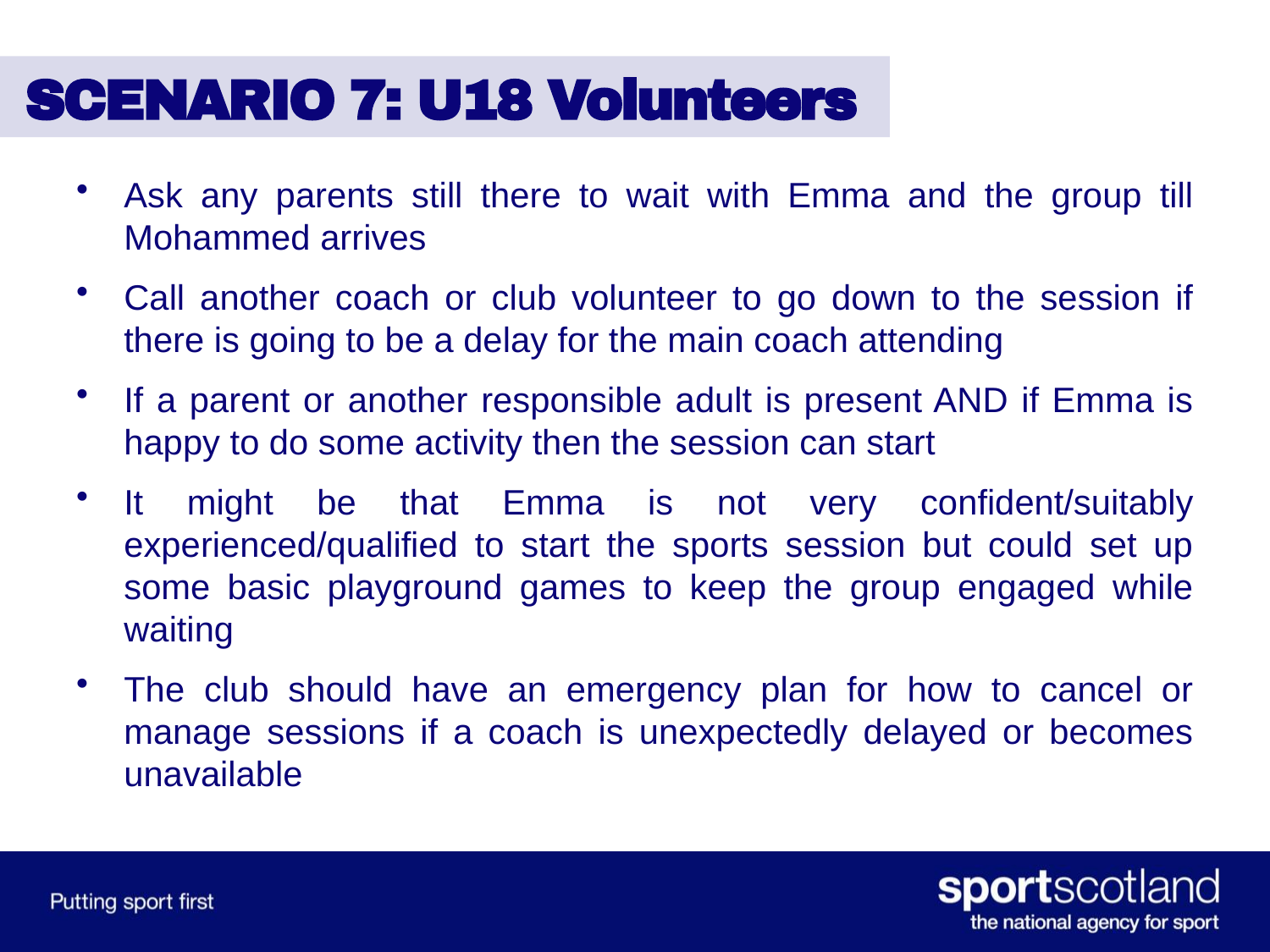

# SCENARIO 7: U18 Volunteers
Ask any parents still there to wait with Emma and the group till Mohammed arrives
Call another coach or club volunteer to go down to the session if there is going to be a delay for the main coach attending
If a parent or another responsible adult is present AND if Emma is happy to do some activity then the session can start
It might be that Emma is not very confident/suitably experienced/qualified to start the sports session but could set up some basic playground games to keep the group engaged while waiting
The club should have an emergency plan for how to cancel or manage sessions if a coach is unexpectedly delayed or becomes unavailable